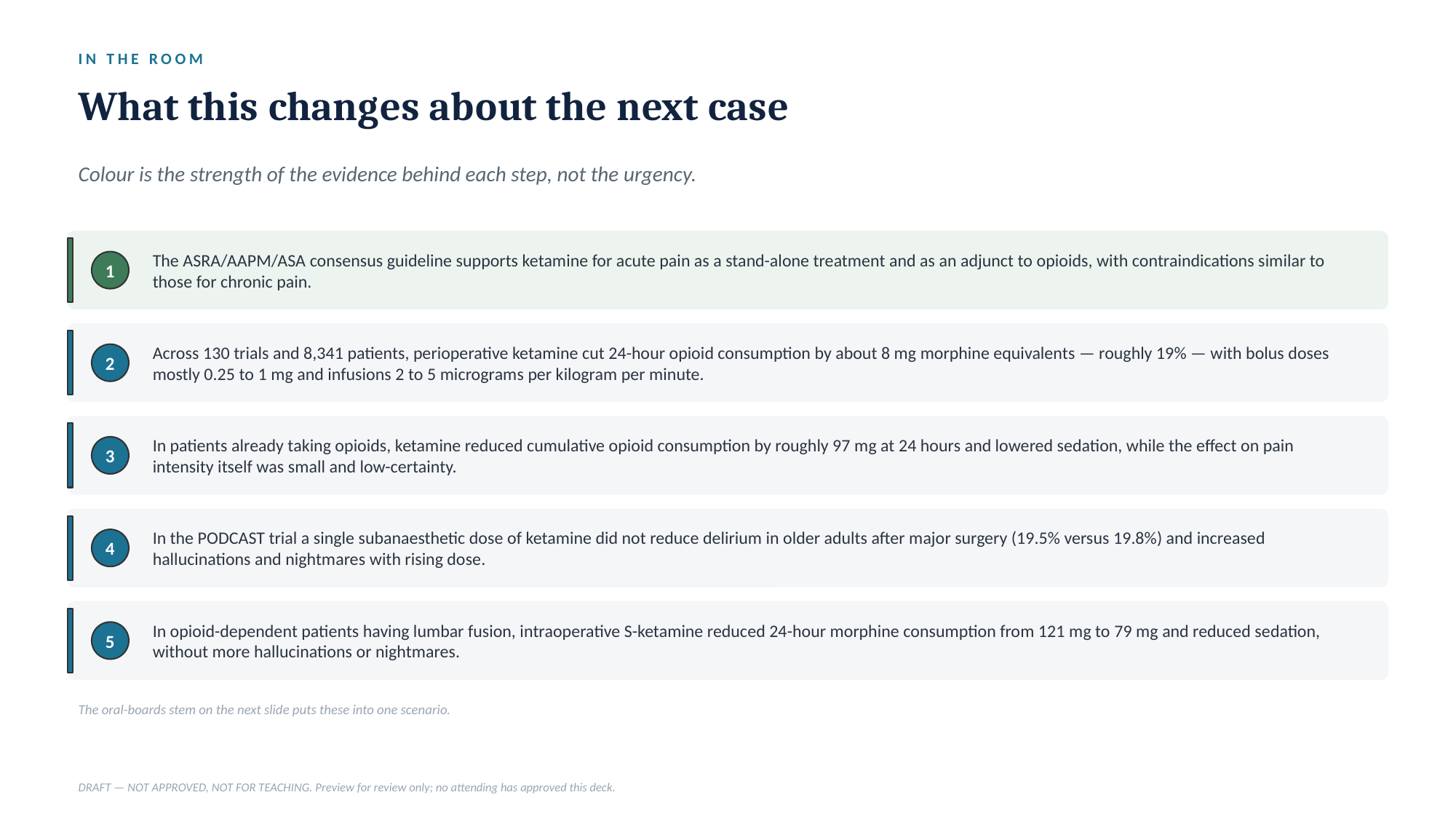

IN THE ROOM
What this changes about the next case
Colour is the strength of the evidence behind each step, not the urgency.

The ASRA/AAPM/ASA consensus guideline supports ketamine for acute pain as a stand-alone treatment and as an adjunct to opioids, with contraindications similar to those for chronic pain.

1

Across 130 trials and 8,341 patients, perioperative ketamine cut 24-hour opioid consumption by about 8 mg morphine equivalents — roughly 19% — with bolus doses mostly 0.25 to 1 mg and infusions 2 to 5 micrograms per kilogram per minute.

2

In patients already taking opioids, ketamine reduced cumulative opioid consumption by roughly 97 mg at 24 hours and lowered sedation, while the effect on pain intensity itself was small and low-certainty.

3

In the PODCAST trial a single subanaesthetic dose of ketamine did not reduce delirium in older adults after major surgery (19.5% versus 19.8%) and increased hallucinations and nightmares with rising dose.

4

In opioid-dependent patients having lumbar fusion, intraoperative S-ketamine reduced 24-hour morphine consumption from 121 mg to 79 mg and reduced sedation, without more hallucinations or nightmares.

5
The oral-boards stem on the next slide puts these into one scenario.
DRAFT — NOT APPROVED, NOT FOR TEACHING. Preview for review only; no attending has approved this deck.